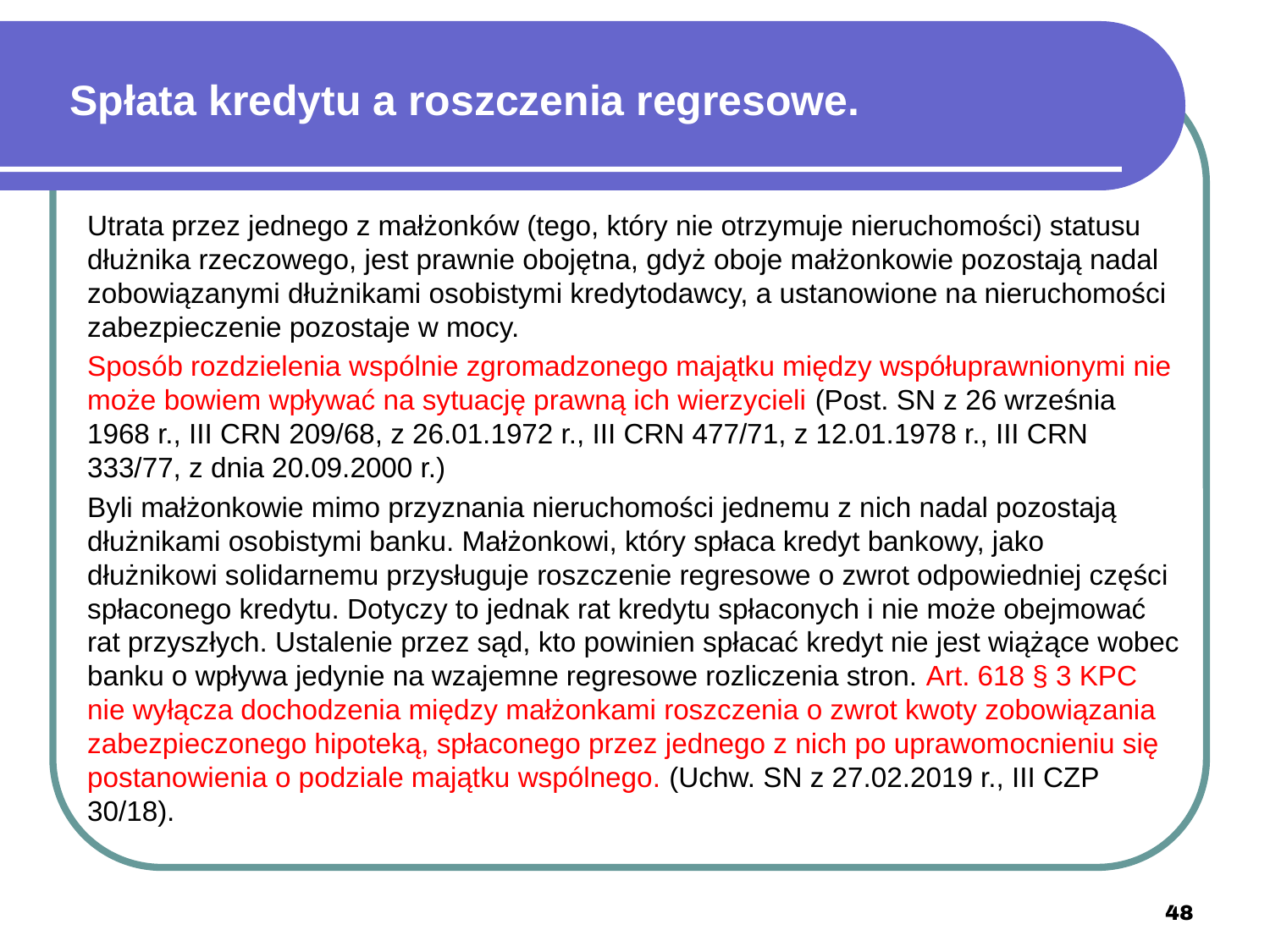

# Spłata kredytu a roszczenia regresowe.
Utrata przez jednego z małżonków (tego, który nie otrzymuje nieruchomości) statusu dłużnika rzeczowego, jest prawnie obojętna, gdyż oboje małżonkowie pozostają nadal zobowiązanymi dłużnikami osobistymi kredytodawcy, a ustanowione na nieruchomości zabezpieczenie pozostaje w mocy.
Sposób rozdzielenia wspólnie zgromadzonego majątku między współuprawnionymi nie może bowiem wpływać na sytuację prawną ich wierzycieli (Post. SN z 26 września 1968 r., III CRN 209/68, z 26.01.1972 r., III CRN 477/71, z 12.01.1978 r., III CRN 333/77, z dnia 20.09.2000 r.)
Byli małżonkowie mimo przyznania nieruchomości jednemu z nich nadal pozostają dłużnikami osobistymi banku. Małżonkowi, który spłaca kredyt bankowy, jako dłużnikowi solidarnemu przysługuje roszczenie regresowe o zwrot odpowiedniej części spłaconego kredytu. Dotyczy to jednak rat kredytu spłaconych i nie może obejmować rat przyszłych. Ustalenie przez sąd, kto powinien spłacać kredyt nie jest wiążące wobec banku o wpływa jedynie na wzajemne regresowe rozliczenia stron. Art. 618 § 3 KPC nie wyłącza dochodzenia między małżonkami roszczenia o zwrot kwoty zobowiązania zabezpieczonego hipoteką, spłaconego przez jednego z nich po uprawomocnieniu się postanowienia o podziale majątku wspólnego. (Uchw. SN z 27.02.2019 r., III CZP 30/18).
48